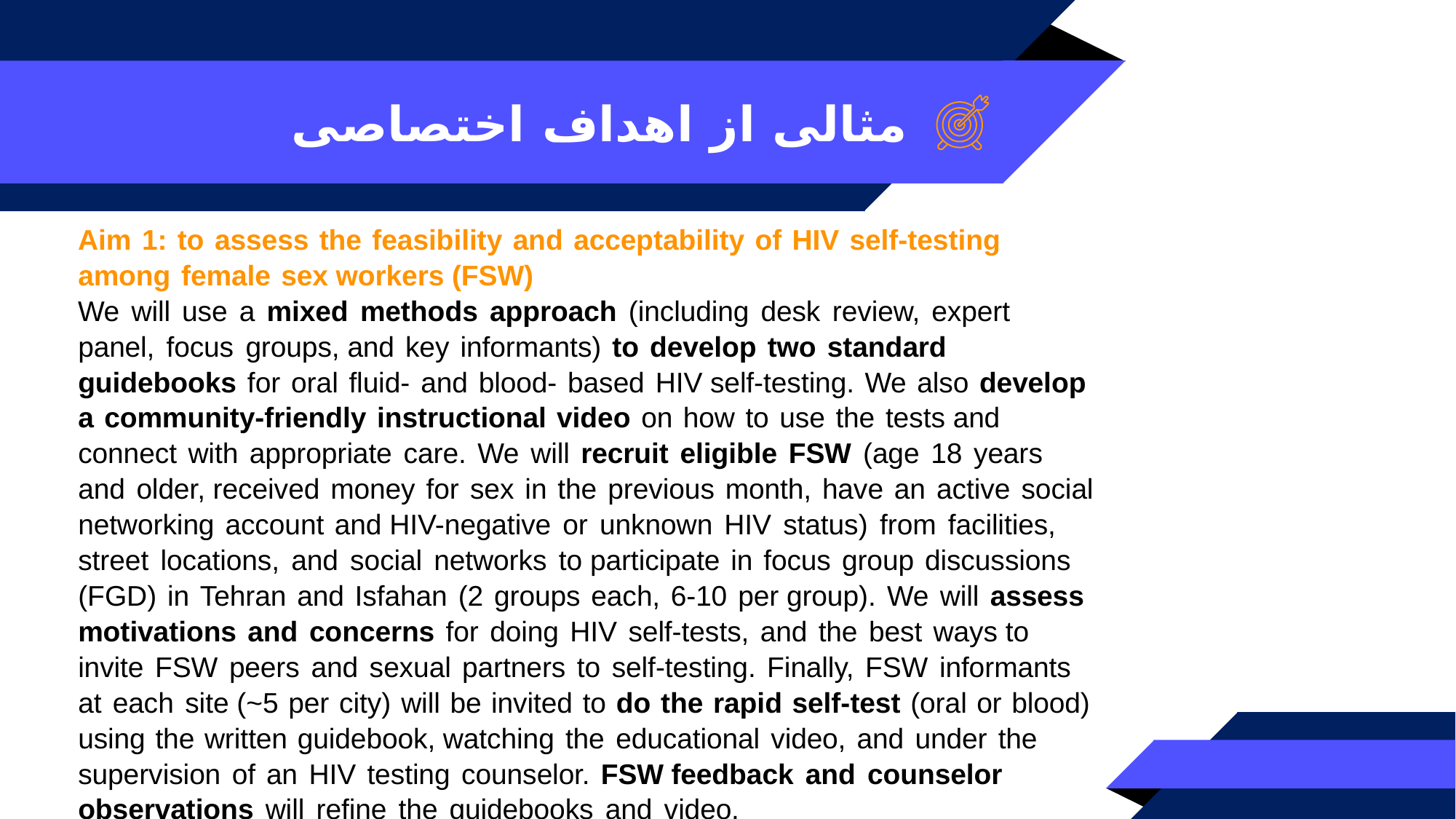

مثالی از اهداف اختصاصی

Aim 1: to assess the feasibility and acceptability of HIV self-testing among female sex workers (FSW)
We will use a mixed methods approach (including desk review, expert panel, focus groups, and key informants) to develop two standard guidebooks for oral fluid- and blood- based HIV self-testing. We also develop a community-friendly instructional video on how to use the tests and connect with appropriate care. We will recruit eligible FSW (age 18 years and older, received money for sex in the previous month, have an active social networking account and HIV-negative or unknown HIV status) from facilities, street locations, and social networks to participate in focus group discussions (FGD) in Tehran and Isfahan (2 groups each, 6-10 per group). We will assess motivations and concerns for doing HIV self-tests, and the best ways to invite FSW peers and sexual partners to self-testing. Finally, FSW informants at each site (~5 per city) will be invited to do the rapid self-test (oral or blood) using the written guidebook, watching the educational video, and under the supervision of an HIV testing counselor. FSW feedback and counselor observations will refine the guidebooks and video.